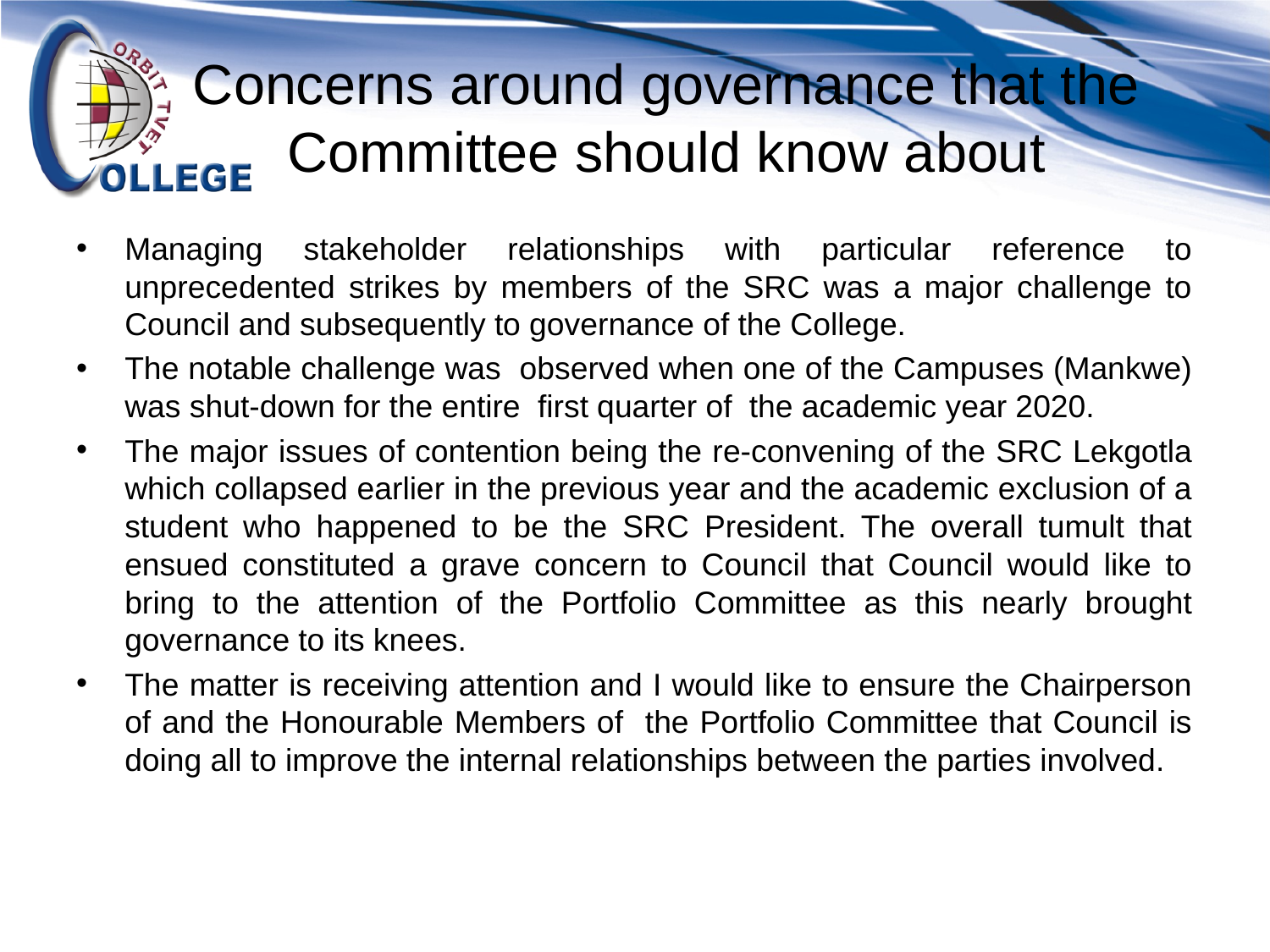

# Concerns around governance that the Committee should know about
Managing stakeholder relationships with particular reference to unprecedented strikes by members of the SRC was a major challenge to Council and subsequently to governance of the College.
The notable challenge was  observed when one of the Campuses (Mankwe) was shut-down for the entire  first quarter of  the academic year 2020.
The major issues of contention being the re-convening of the SRC Lekgotla which collapsed earlier in the previous year and the academic exclusion of a student who happened to be the SRC President. The overall tumult that ensued constituted a grave concern to Council that Council would like to bring to the attention of the Portfolio Committee as this nearly brought governance to its knees.
The matter is receiving attention and I would like to ensure the Chairperson of and the Honourable Members of  the Portfolio Committee that Council is doing all to improve the internal relationships between the parties involved.